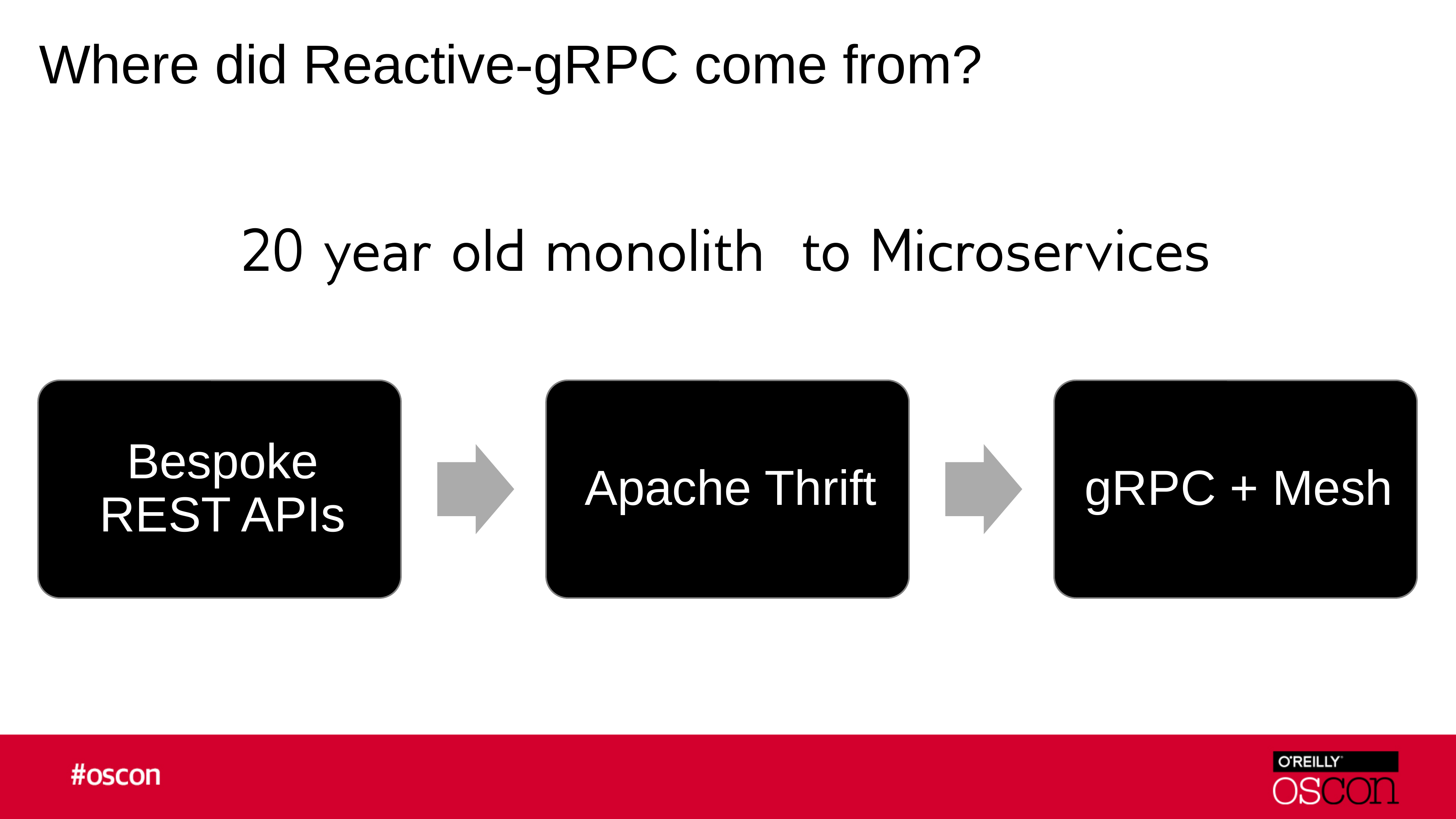

# Where did Reactive-gRPC come from?
20 year old monolith  to Microservices
Bespoke REST APIs

Apache Thrift

gRPC + Mesh